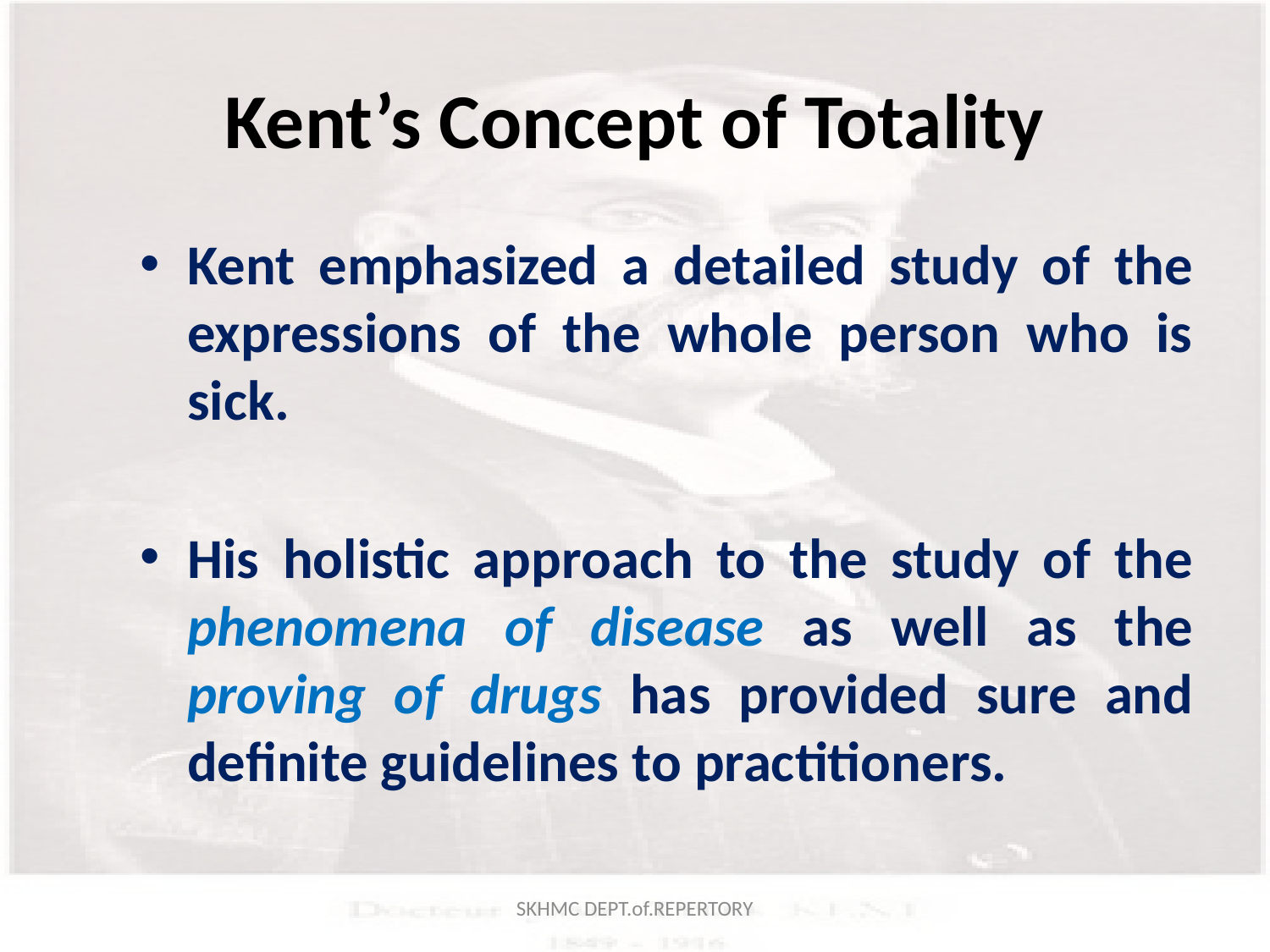

# Kent’s Concept of Totality
Kent emphasized a detailed study of the expressions of the whole person who is sick.

His holistic approach to the study of the phenomena of disease as well as the proving of drugs has provided sure and definite guidelines to practitioners.
SKHMC DEPT.of.REPERTORY